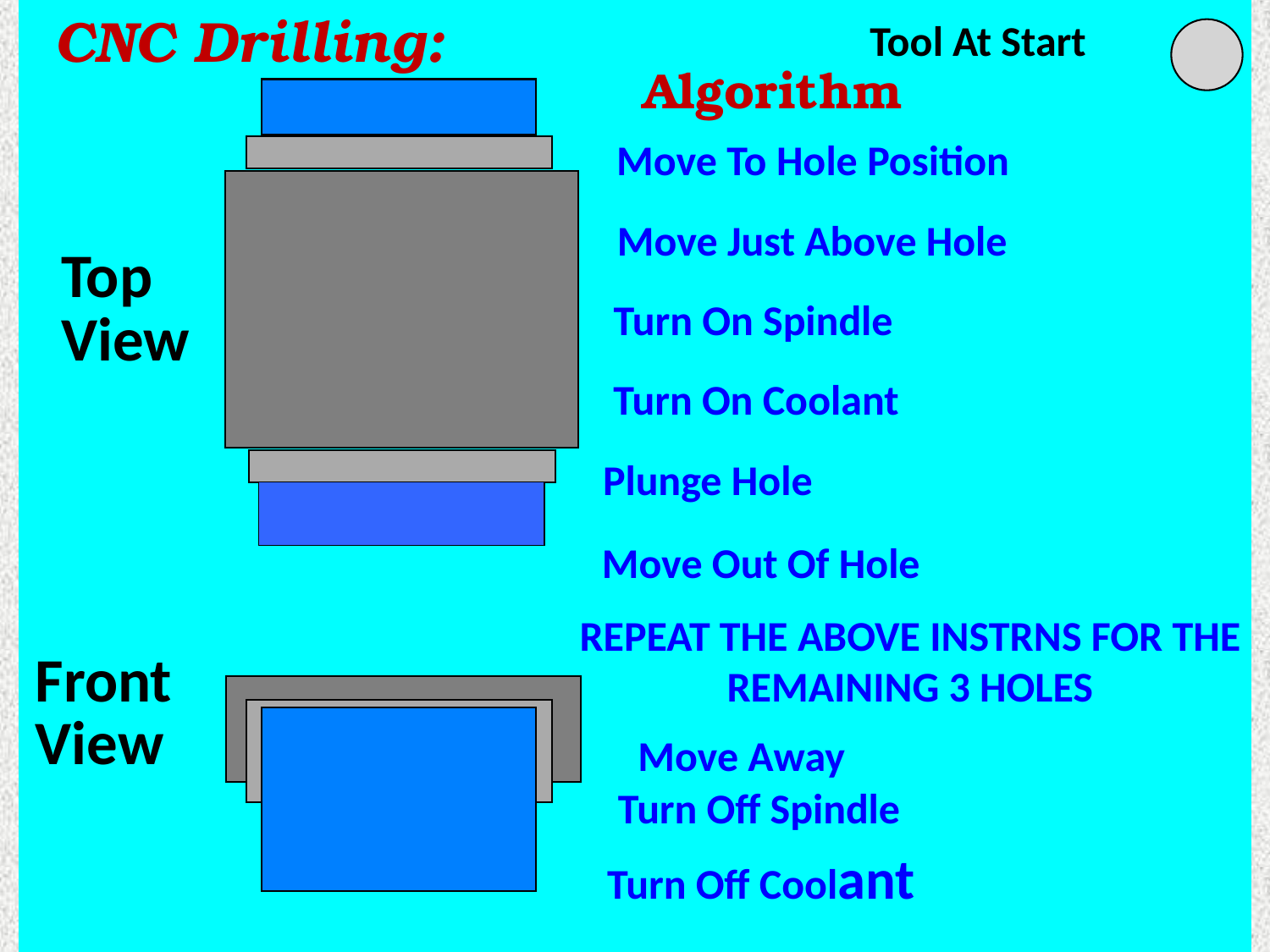

CNC Drilling:

Tool At Start

Algorithm

Move To Hole Position

Move Just Above Hole
Top
View
Turn On Spindle
Turn On Coolant
Plunge Hole

Move Out Of Hole

REPEAT THE ABOVE INSTRNS FOR THE REMAINING 3 HOLES
Front
View

Move Away
Turn Off Spindle
Turn Off Coolant